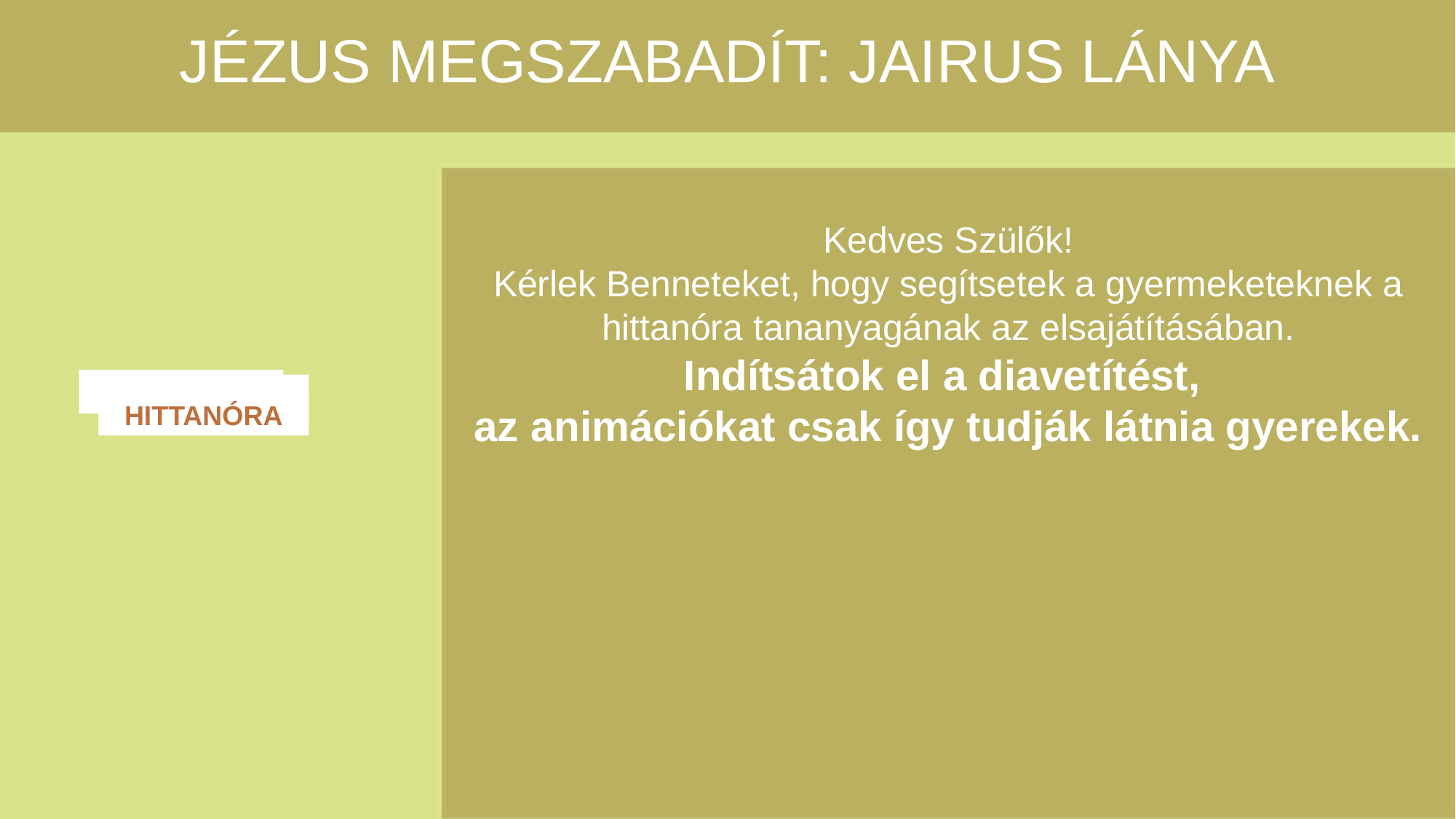

JÉZUS MEGSZABADÍT: JAIRUS LÁNYA

Kedves Szülők!
Kérlek Benneteket, hogy segítsetek a gyermeketeknek a hittanóra tananyagának az elsajátításában.
Indítsátok el a diavetítést,
az animációkat csak így tudják látnia gyerekek.

DIGITÁLIS
HITTANÓRA